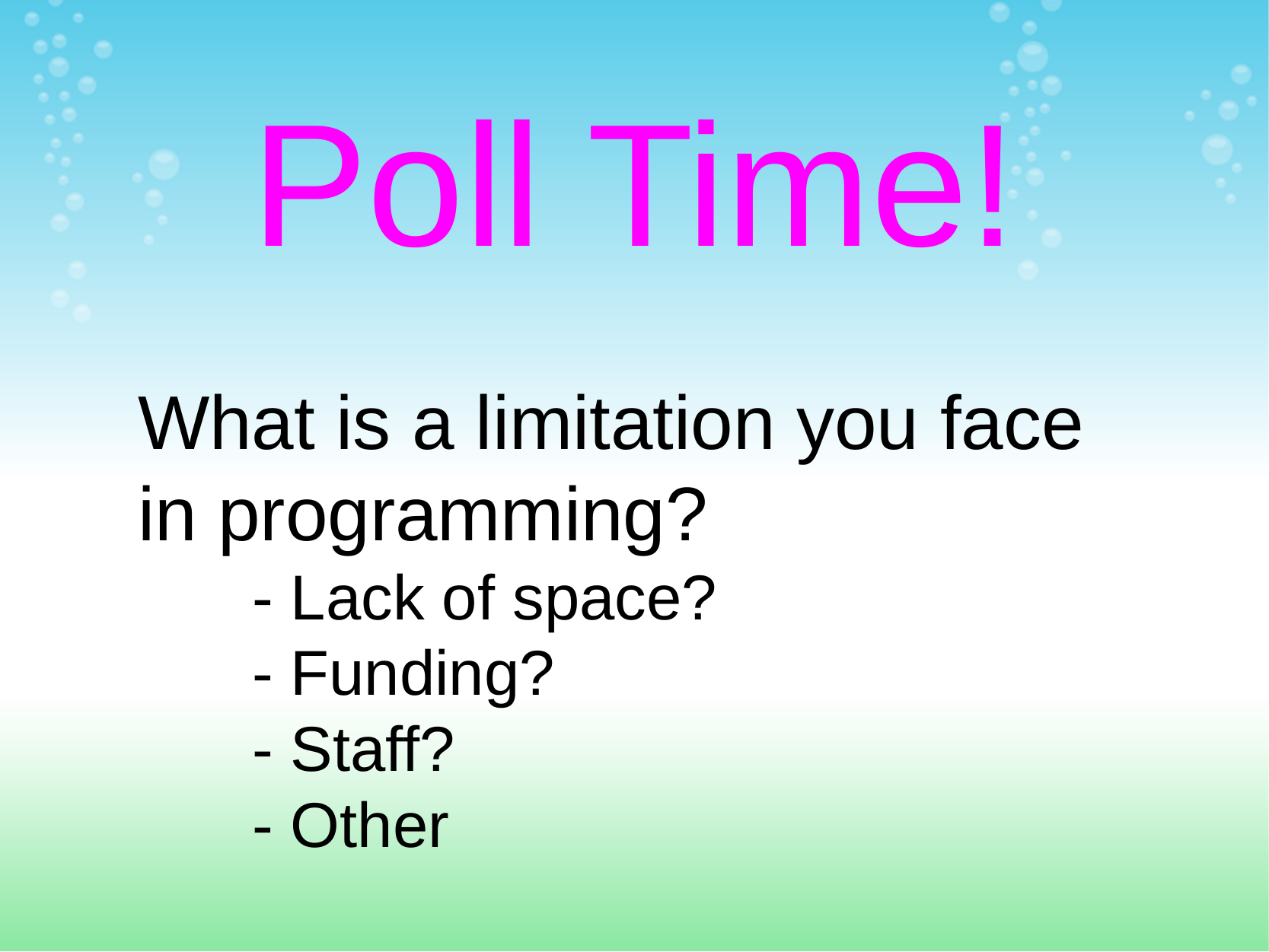

# Poll Time!
What is a limitation you face in programming?
	- Lack of space?
	- Funding?
	- Staff?
	- Other